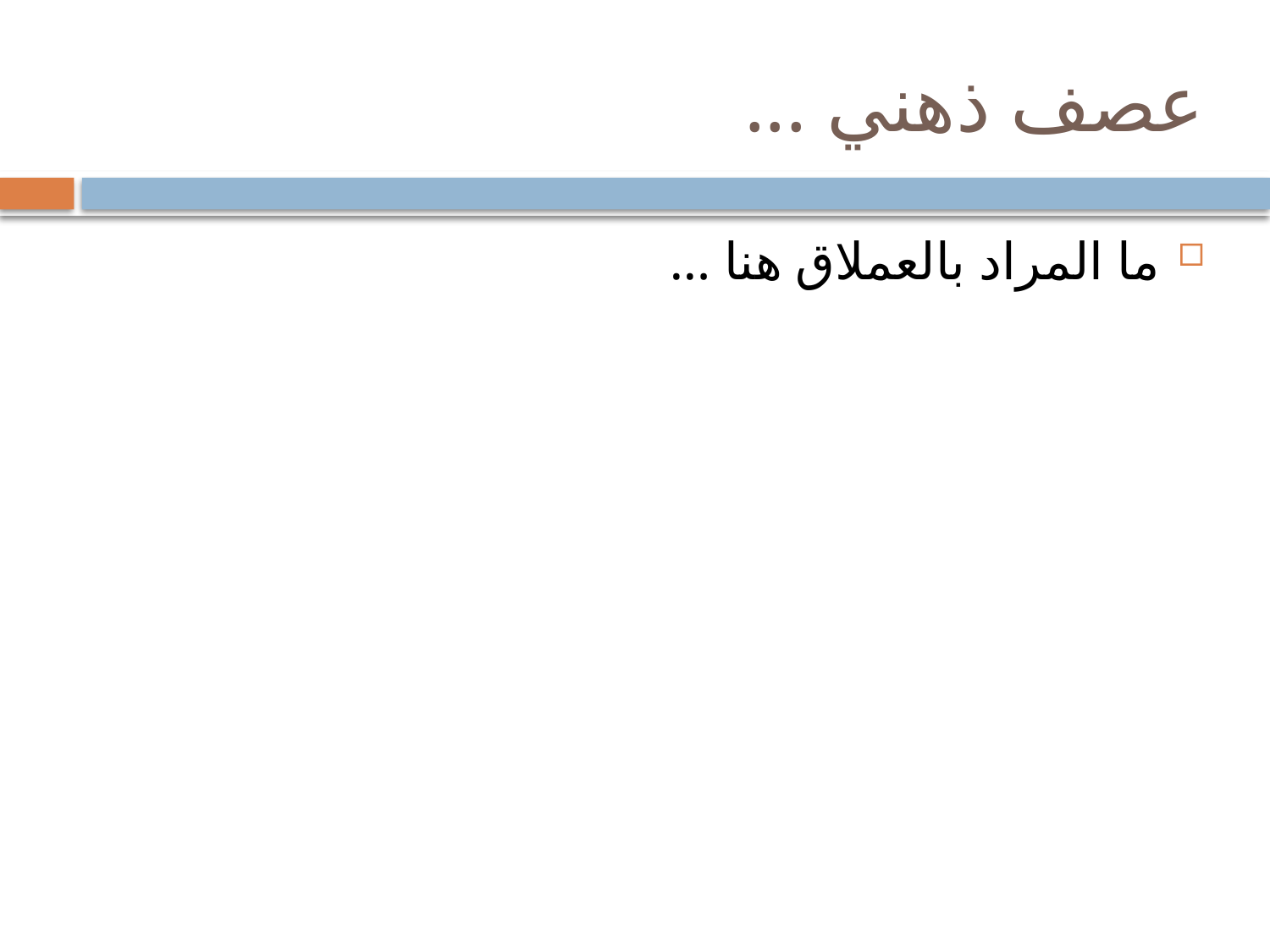

# عصف ذهني ...
ما المراد بالعملاق هنا ...